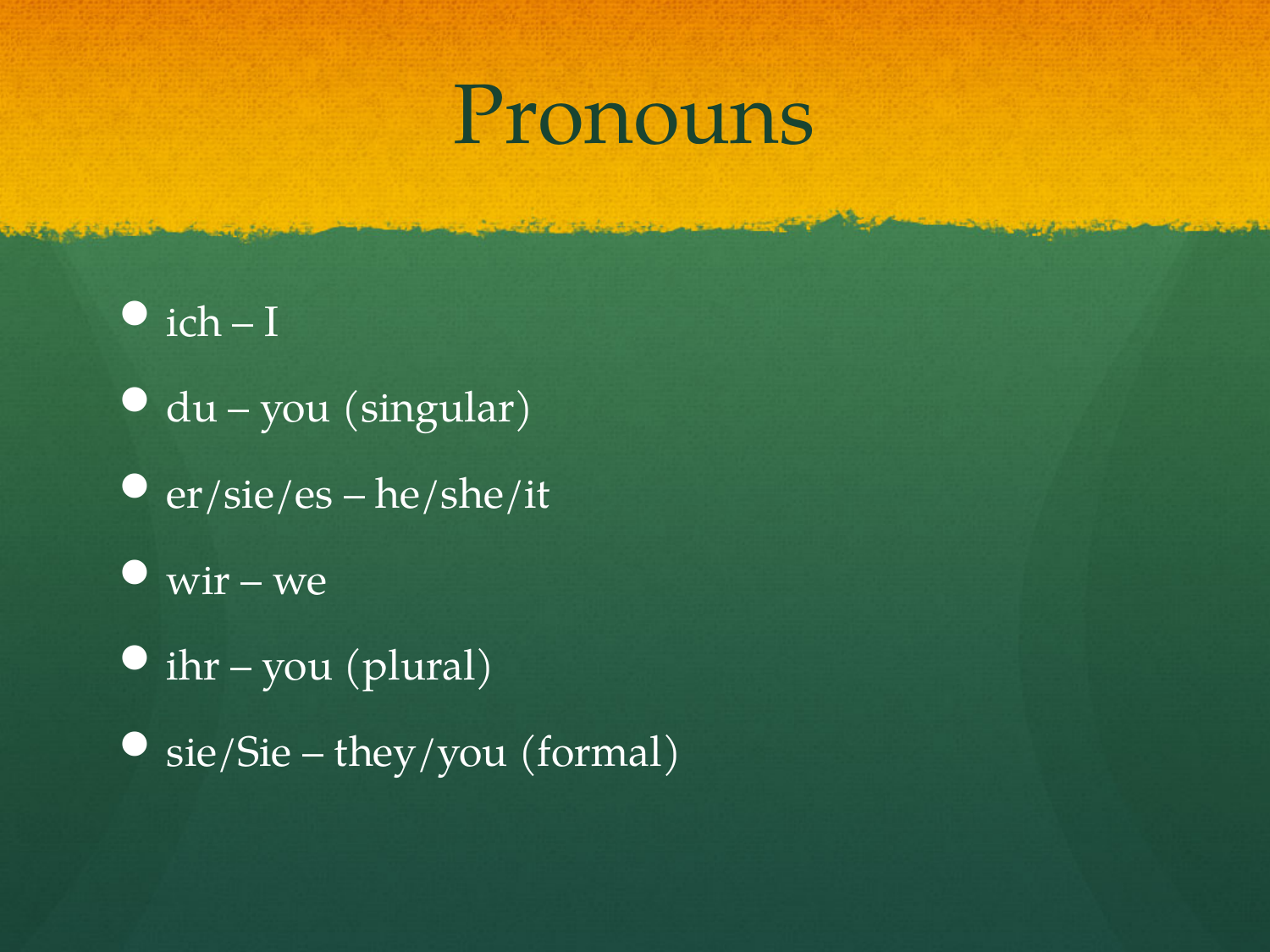

# Pronouns
ich – I
du – you (singular)
er/sie/es – he/she/it
wir – we
ihr – you (plural)
sie/Sie – they/you (formal)